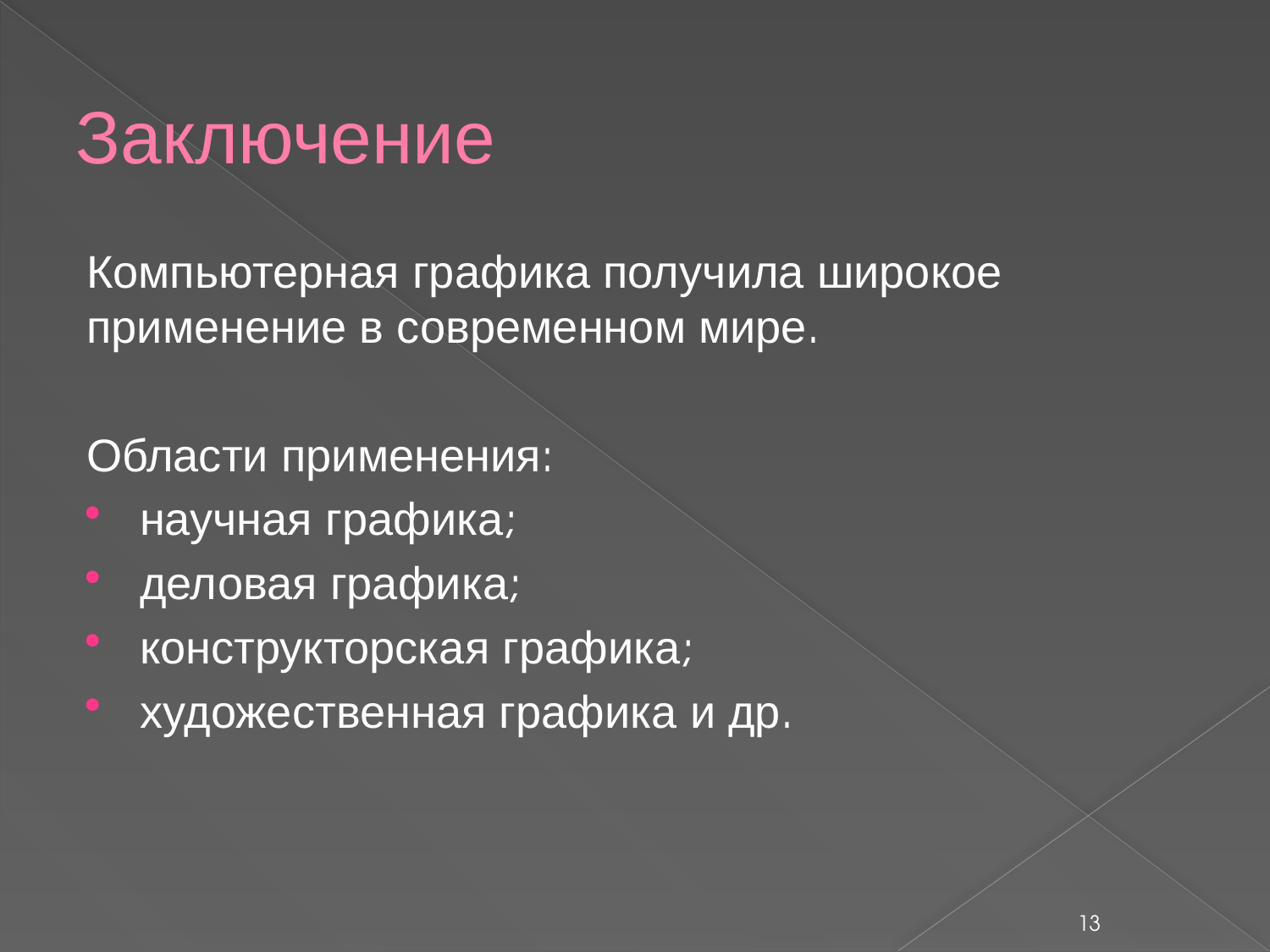

# Заключение
Компьютерная графика получила широкое применение в современном мире.

Области применения:
научная графика;
деловая графика;
конструкторская графика;
художественная графика и др.
13